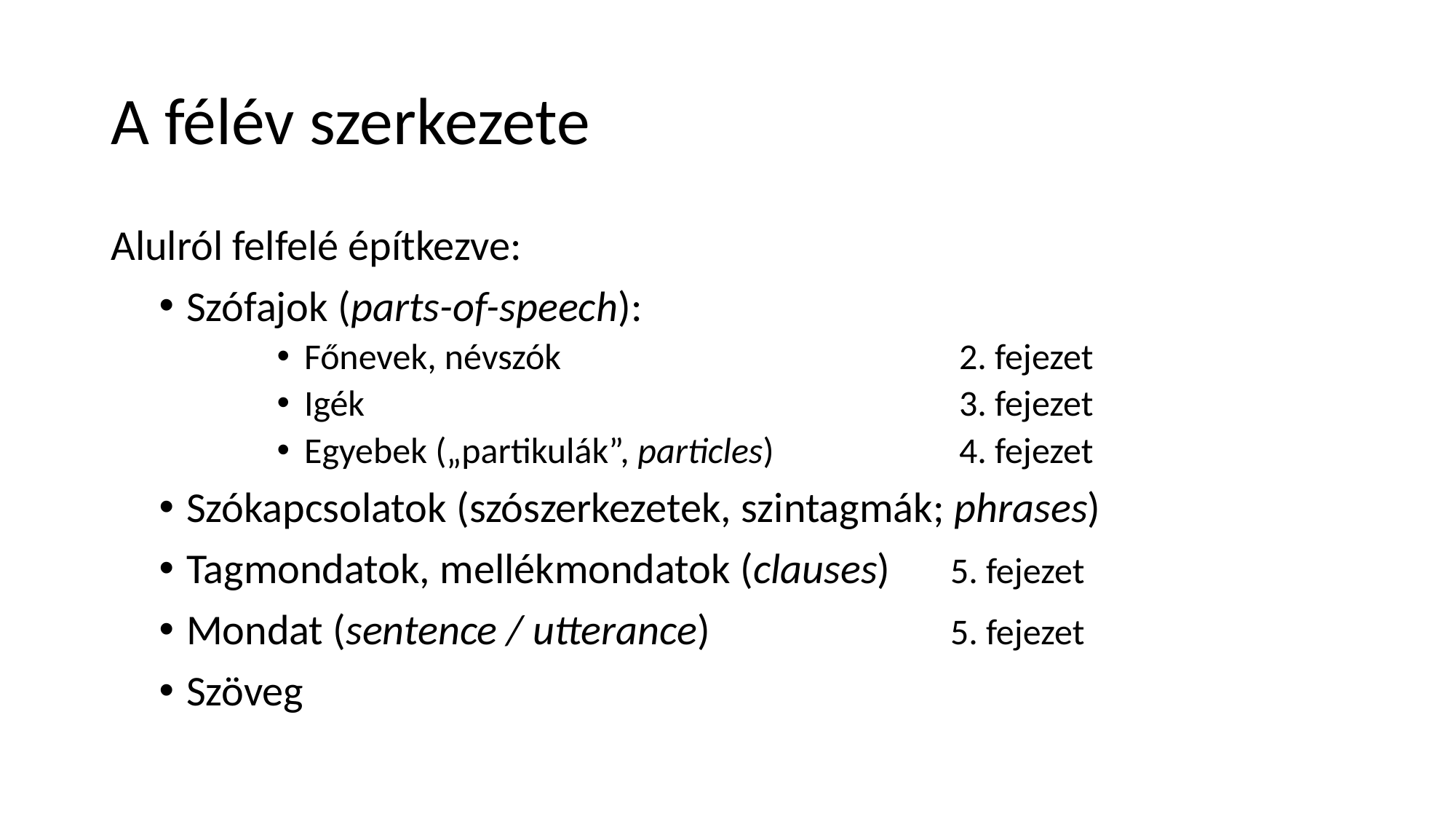

# A félév szerkezete
Alulról felfelé építkezve:
Szófajok (parts-of-speech):
Főnevek, névszók				2. fejezet
Igék 						3. fejezet
Egyebek („partikulák”, particles)		4. fejezet
Szókapcsolatok (szószerkezetek, szintagmák; phrases)
Tagmondatok, mellékmondatok (clauses)	5. fejezet
Mondat (sentence / utterance)			5. fejezet
Szöveg